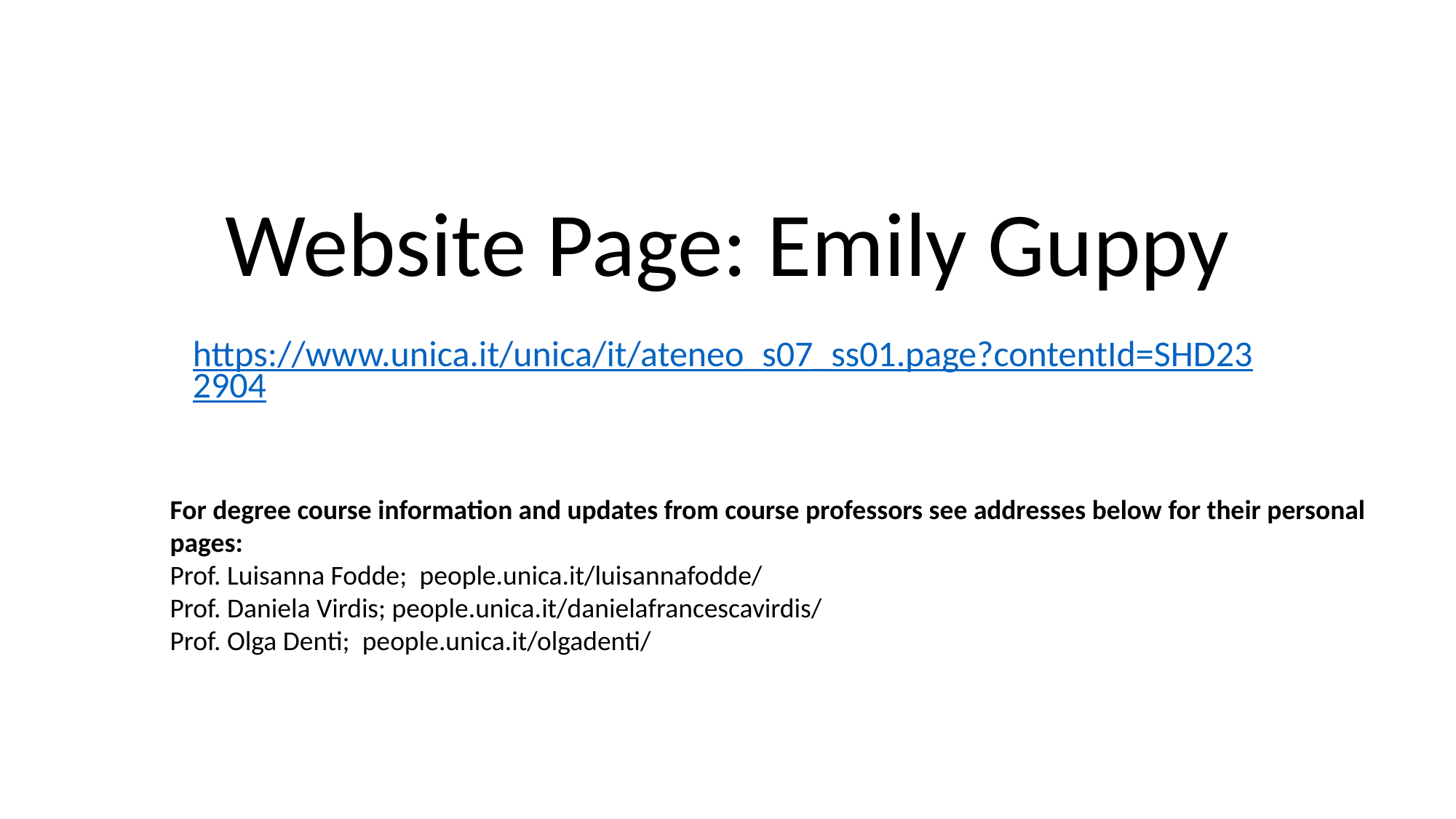

# Website Page: Emily Guppy
https://www.unica.it/unica/it/ateneo_s07_ss01.page?contentId=SHD232904

For degree course information and updates from course professors see addresses below for their personal pages:
Prof. Luisanna Fodde;  people.unica.it/luisannafodde/
Prof. Daniela Virdis; people.unica.it/danielafrancescavirdis/
Prof. Olga Denti;  people.unica.it/olgadenti/